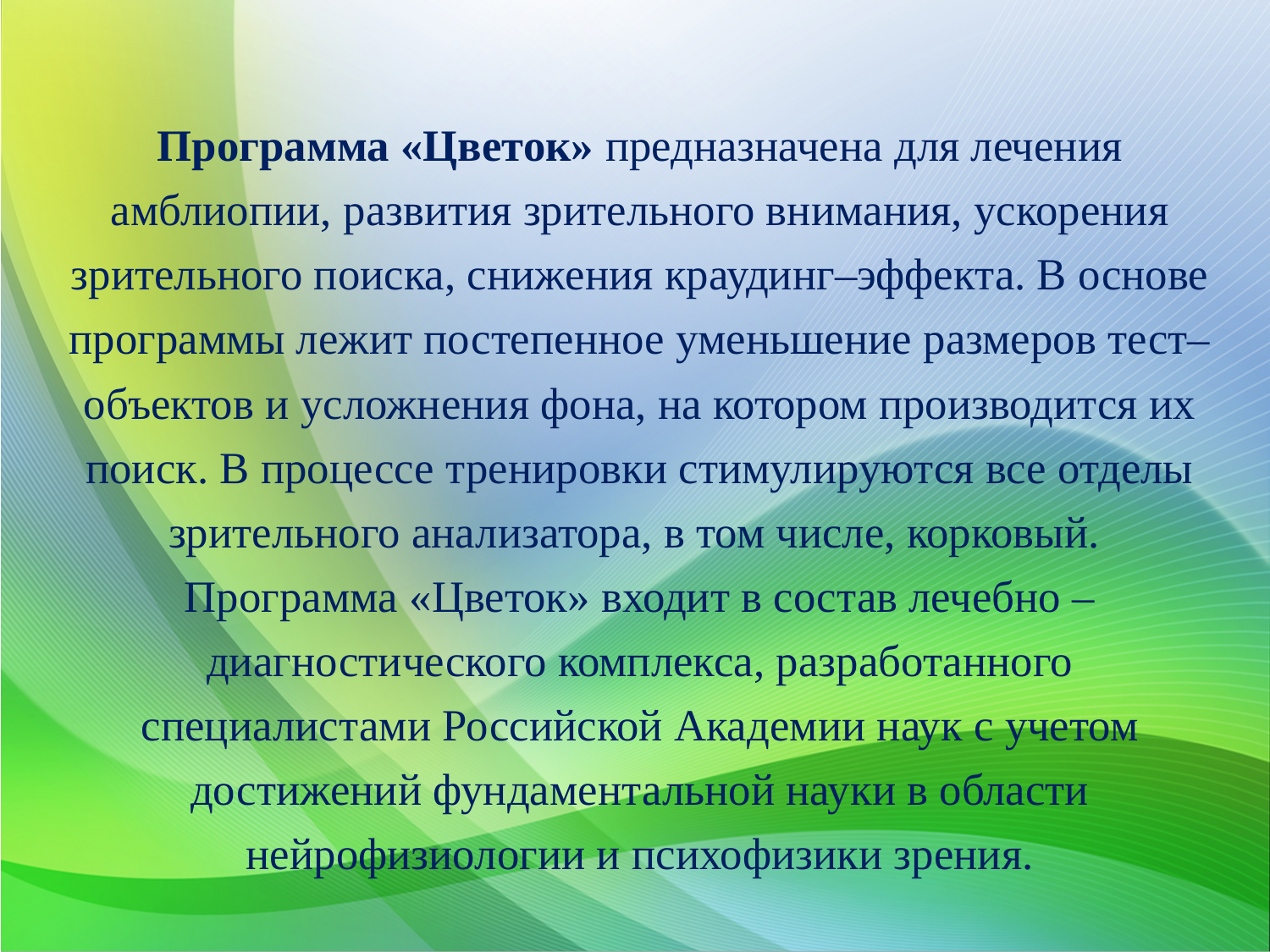

Программа «Цветок» предназначена для лечения амблиопии, развития зрительного внимания, ускорения зрительного поиска, снижения краудинг–эффекта. В основе программы лежит постепенное уменьшение размеров тест–объектов и усложнения фона, на котором производится их поиск. В процессе тренировки стимулируются все отделы зрительного анализатора, в том числе, корковый.
Программа «Цветок» входит в состав лечебно – диагностического комплекса, разработанного специалистами Российской Академии наук с учетом достижений фундаментальной науки в области нейрофизиологии и психофизики зрения.